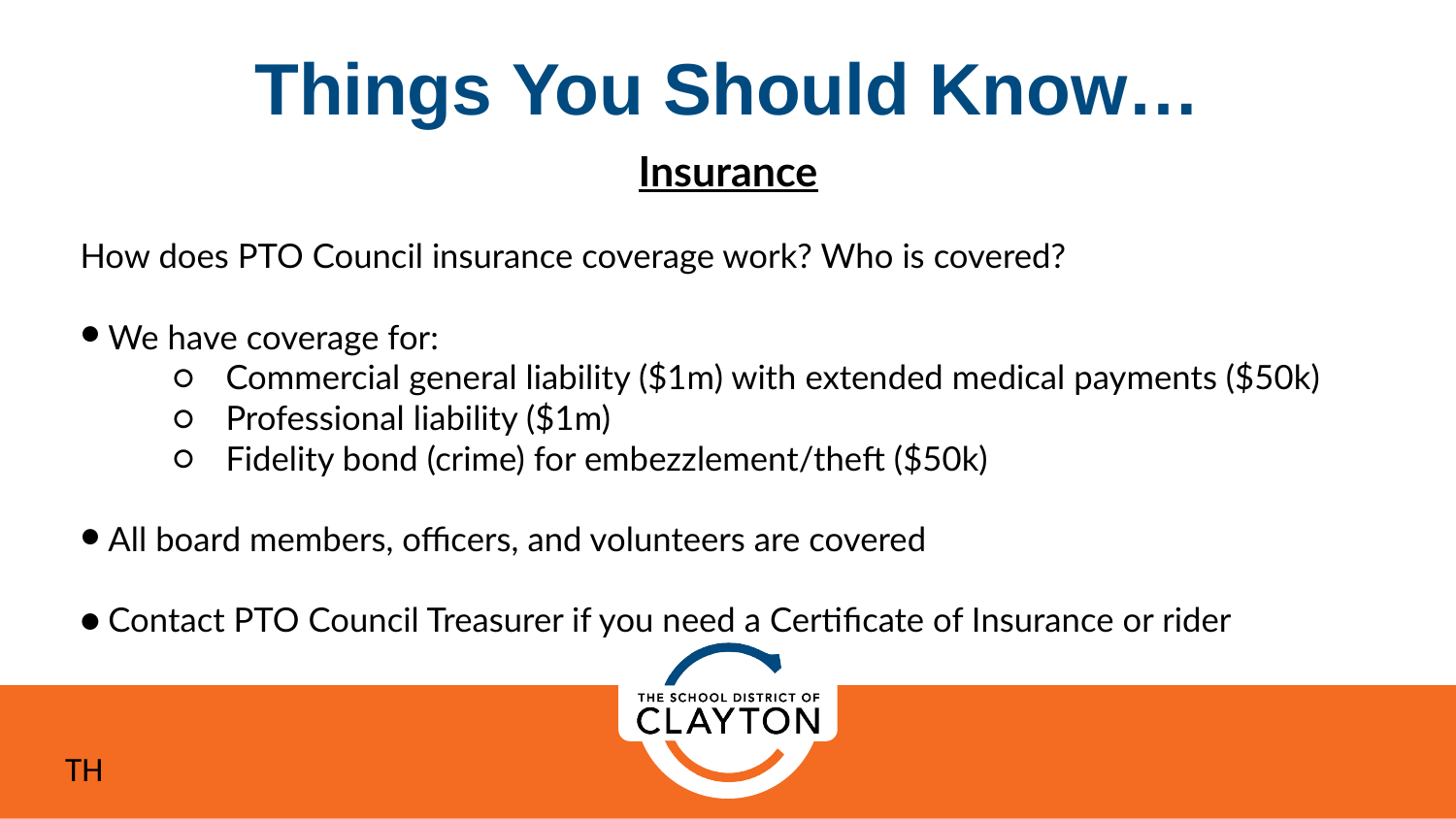

Things You Should Know…
Insurance

How does PTO Council insurance coverage work? Who is covered?

We have coverage for:
Commercial general liability ($1m) with extended medical payments ($50k)
Professional liability ($1m)
Fidelity bond (crime) for embezzlement/theft ($50k)

All board members, officers, and volunteers are covered

Contact PTO Council Treasurer if you need a Certificate of Insurance or rider
TH